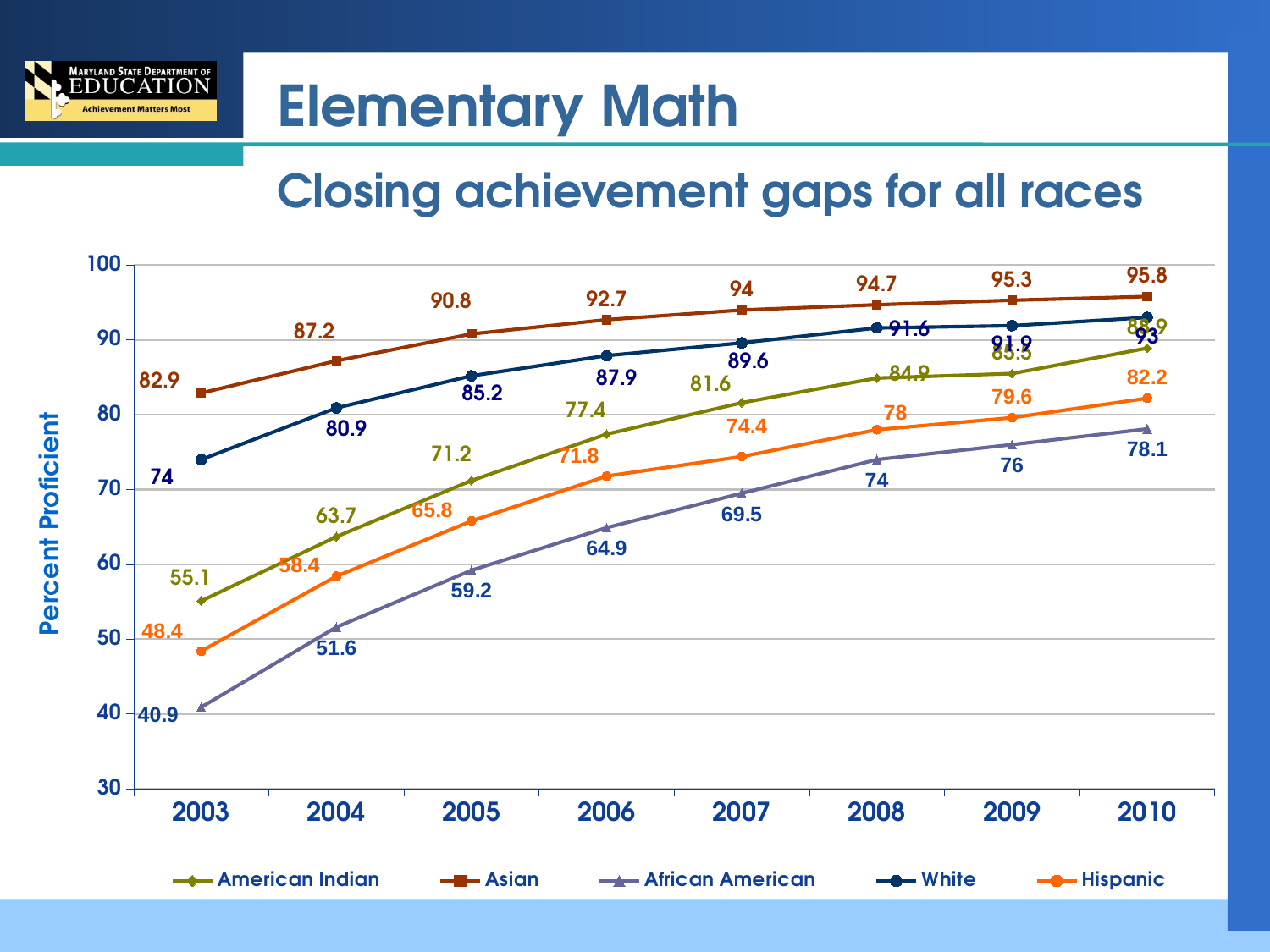

# Elementary Math Closing achievement gaps for all races

### Chart

| Category | American Indian | Asian | African American | White | Hispanic |
|---|---|---|---|---|---|
| 2003 | 55.1 | 82.9 | 40.9 | 74.0 | 48.4 |
| 2004 | 63.7 | 87.2 | 51.6 | 80.9 | 58.4 |
| 2005 | 71.2 | 90.8 | 59.2 | 85.2 | 65.8 |
| 2006 | 77.4 | 92.7 | 64.9 | 87.9 | 71.8 |
| 2007 | 81.6 | 94.0 | 69.5 | 89.6 | 74.4 |
| 2008 | 84.9 | 94.7 | 74.0 | 91.6 | 78.0 |
| 2009 | 85.5 | 95.3 | 76.0 | 91.9 | 79.6 |
| 2010 | 88.9 | 95.8 | 78.1 | 93.0 | 82.2 |